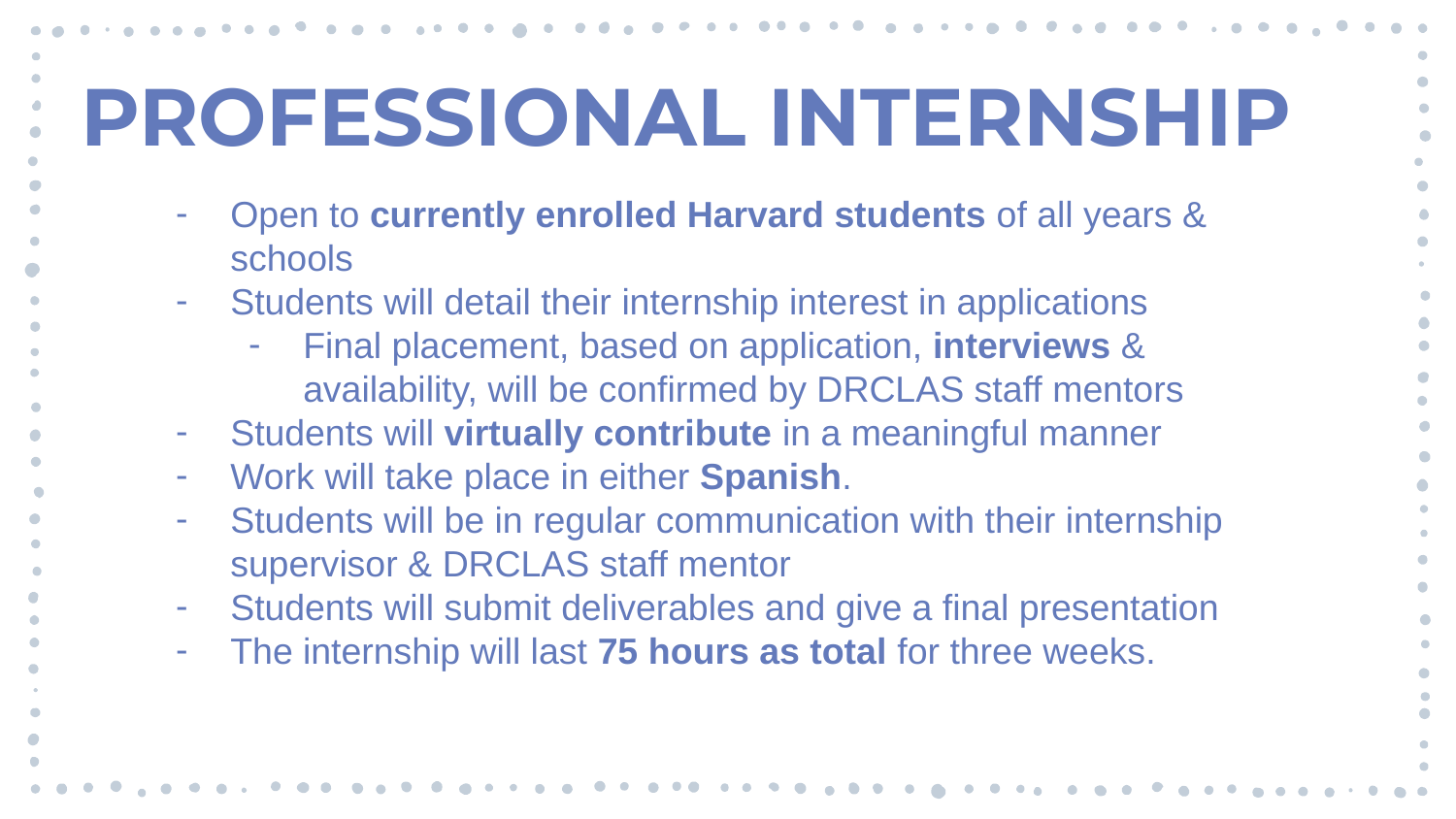

PROFESSIONAL INTERNSHIP
Open to currently enrolled Harvard students of all years & schools
Students will detail their internship interest in applications
Final placement, based on application, interviews & availability, will be confirmed by DRCLAS staff mentors
Students will virtually contribute in a meaningful manner
Work will take place in either Spanish.
Students will be in regular communication with their internship supervisor & DRCLAS staff mentor
Students will submit deliverables and give a final presentation
The internship will last 75 hours as total for three weeks.